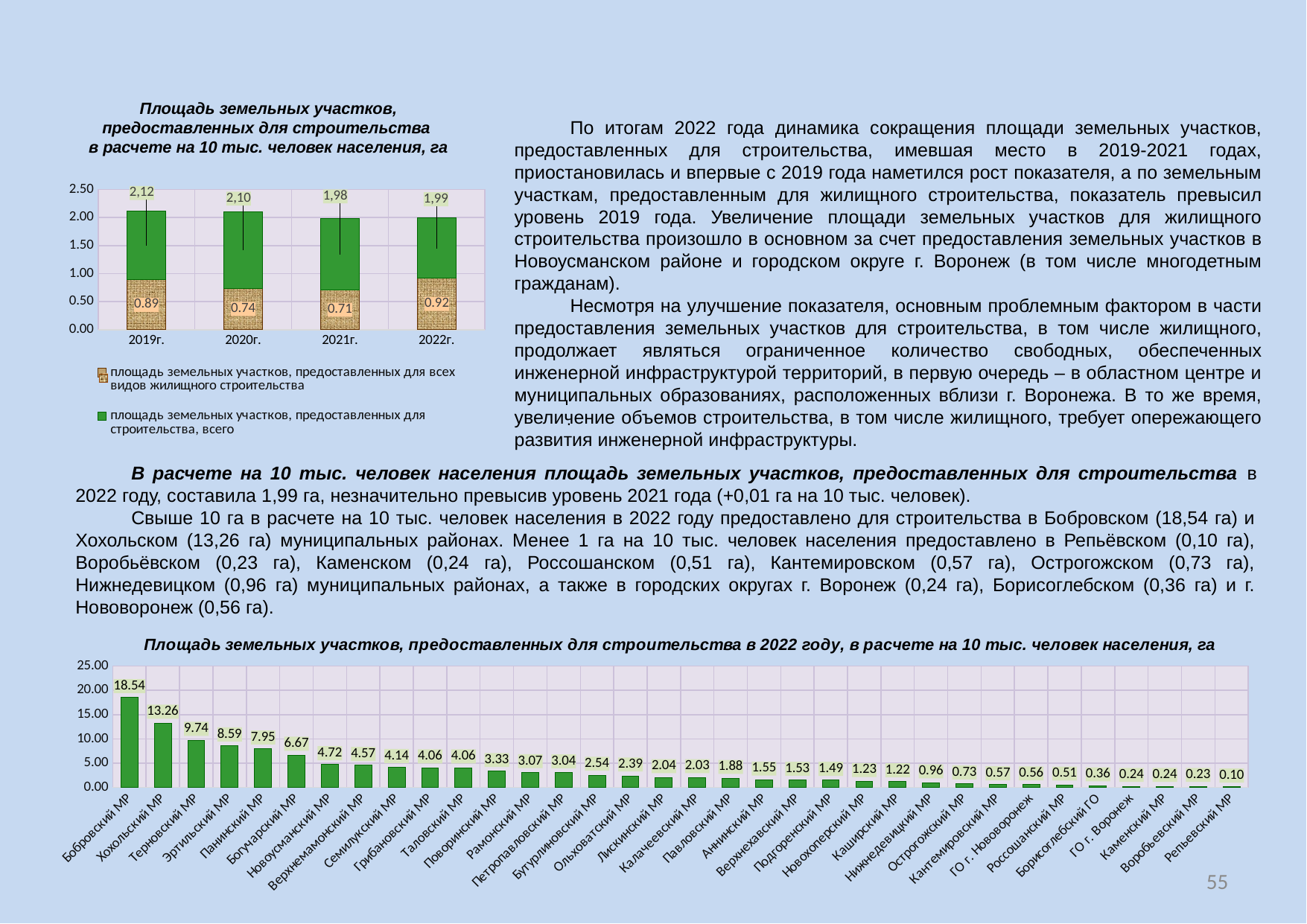

Площадь земельных участков,
предоставленных для строительства
в расчете на 10 тыс. человек населения, га
По итогам 2022 года динамика сокращения площади земельных участков, предоставленных для строительства, имевшая место в 2019-2021 годах, приостановилась и впервые с 2019 года наметился рост показателя, а по земельным участкам, предоставленным для жилищного строительства, показатель превысил уровень 2019 года. Увеличение площади земельных участков для жилищного строительства произошло в основном за счет предоставления земельных участков в Новоусманском районе и городском округе г. Воронеж (в том числе многодетным гражданам).
Несмотря на улучшение показателя, основным проблемным фактором в части предоставления земельных участков для строительства, в том числе жилищного, продолжает являться ограниченное количество свободных, обеспеченных инженерной инфраструктурой территорий, в первую очередь – в областном центре и муниципальных образованиях, расположенных вблизи г. Воронежа. В то же время, увеличение объемов строительства, в том числе жилищного, требует опережающего развития инженерной инфраструктуры.

### Chart

| Category | площадь земельных участков, предоставленных для всех видов жилищного строительства | площадь земельных участков, предоставленных для строительства, всего |
|---|---|---|
| 2019г. | 0.89 | 1.23 |
| 2020г. | 0.7400000000000001 | 1.36 |
| 2021г. | 0.7100000000000001 | 1.27 |
| 2022г. | 0.92 | 1.0699999999999996 |
.

В расчете на 10 тыс. человек населения площадь земельных участков, предоставленных для строительства в 2022 году, составила 1,99 га, незначительно превысив уровень 2021 года (+0,01 га на 10 тыс. человек).
Свыше 10 га в расчете на 10 тыс. человек населения в 2022 году предоставлено для строительства в Бобровском (18,54 га) и Хохольском (13,26 га) муниципальных районах. Менее 1 га на 10 тыс. человек населения предоставлено в Репьёвском (0,10 га), Воробьёвском (0,23 га), Каменском (0,24 га), Россошанском (0,51 га), Кантемировском (0,57 га), Острогожском (0,73 га), Нижнедевицком (0,96 га) муниципальных районах, а также в городских округах г. Воронеж (0,24 га), Борисоглебском (0,36 га) и г. Нововоронеж (0,56 га).

[unsupported chart]

55